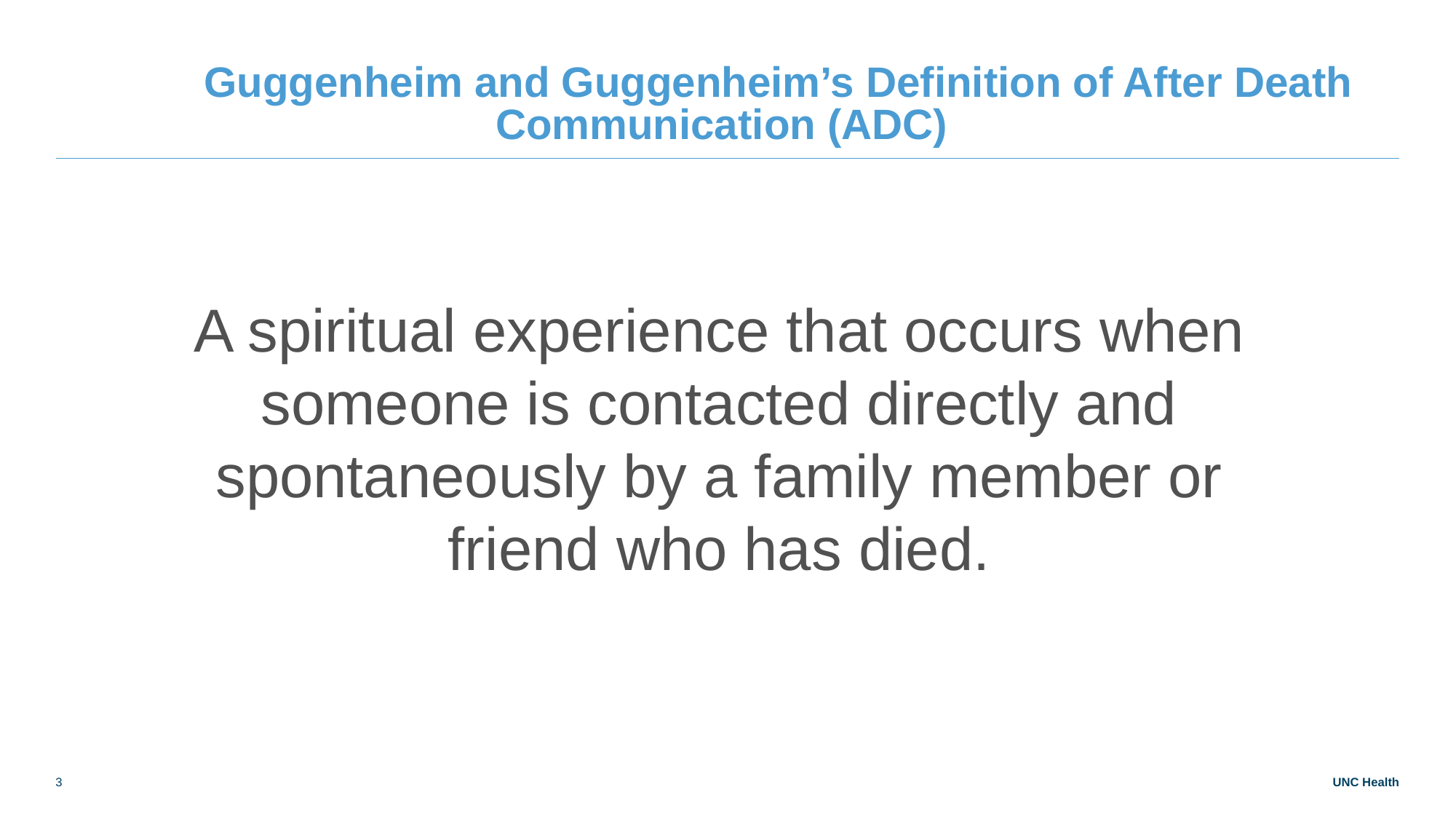

# Guggenheim and Guggenheim’s Definition of After Death Communication (ADC)

A spiritual experience that occurs when someone is contacted directly and spontaneously by a family member or friend who has died.
3